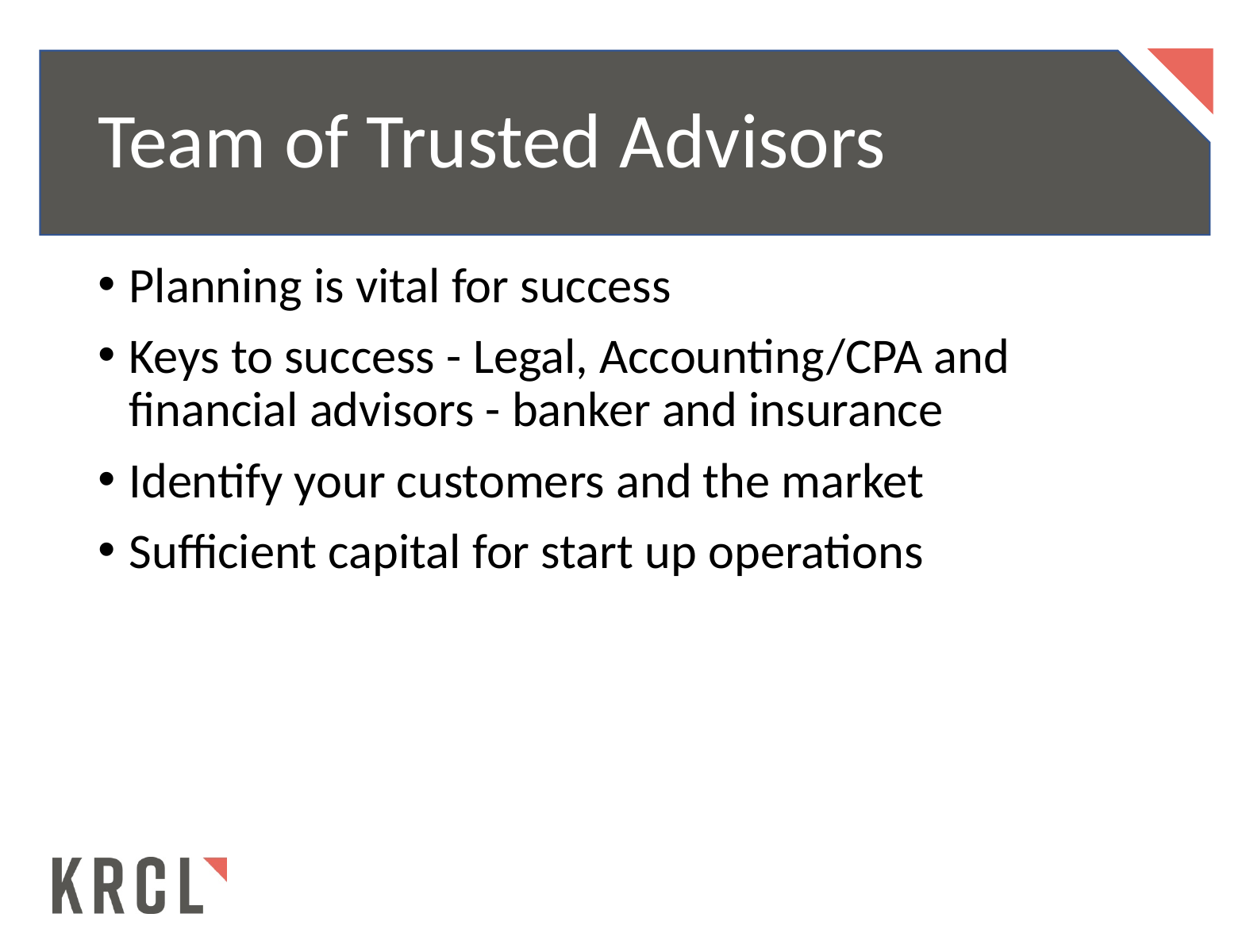

# Team of Trusted Advisors
Planning is vital for success
Keys to success - Legal, Accounting/CPA and financial advisors - banker and insurance
Identify your customers and the market
Sufficient capital for start up operations